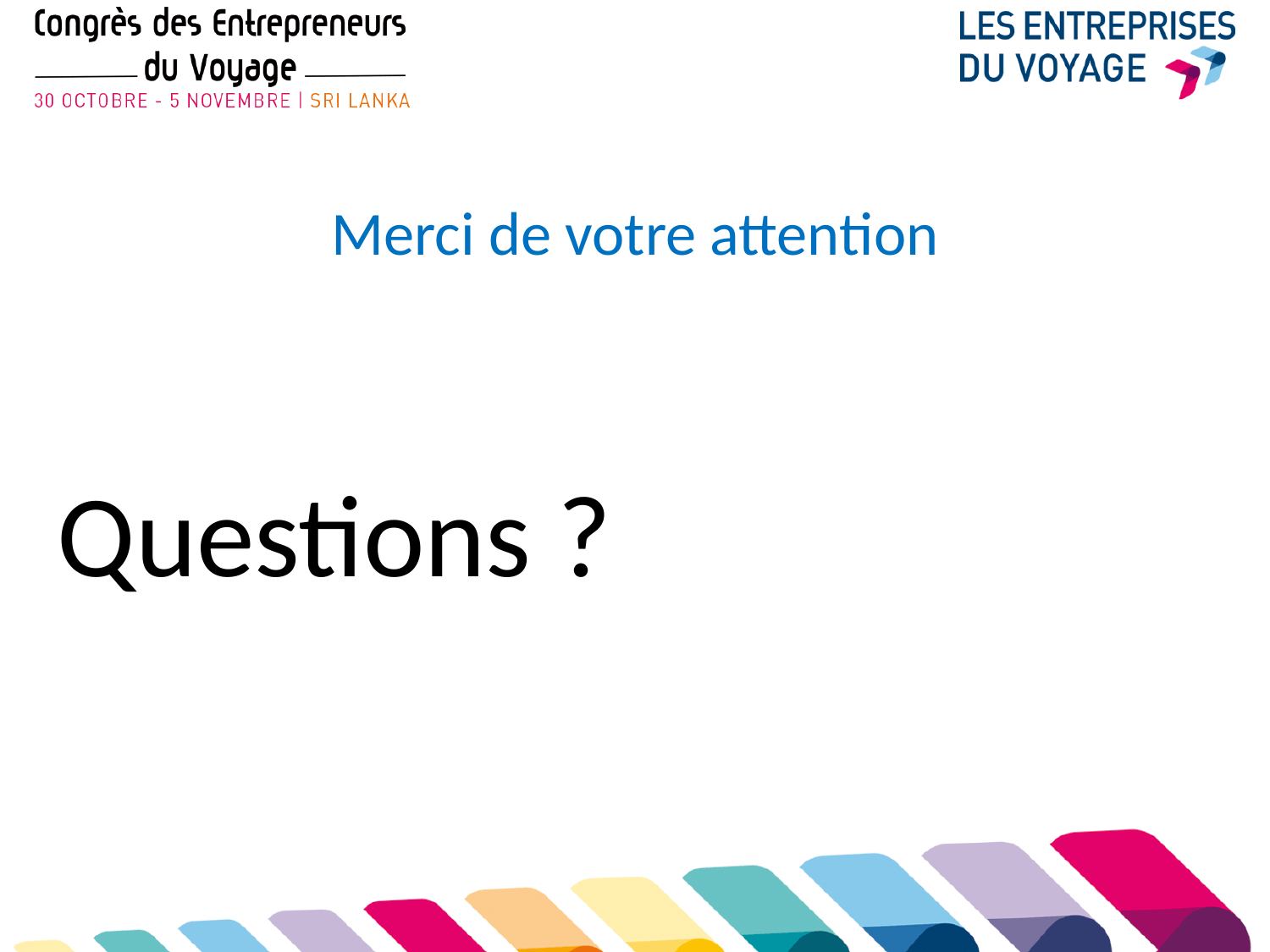

# Merci de votre attention

Questions ?